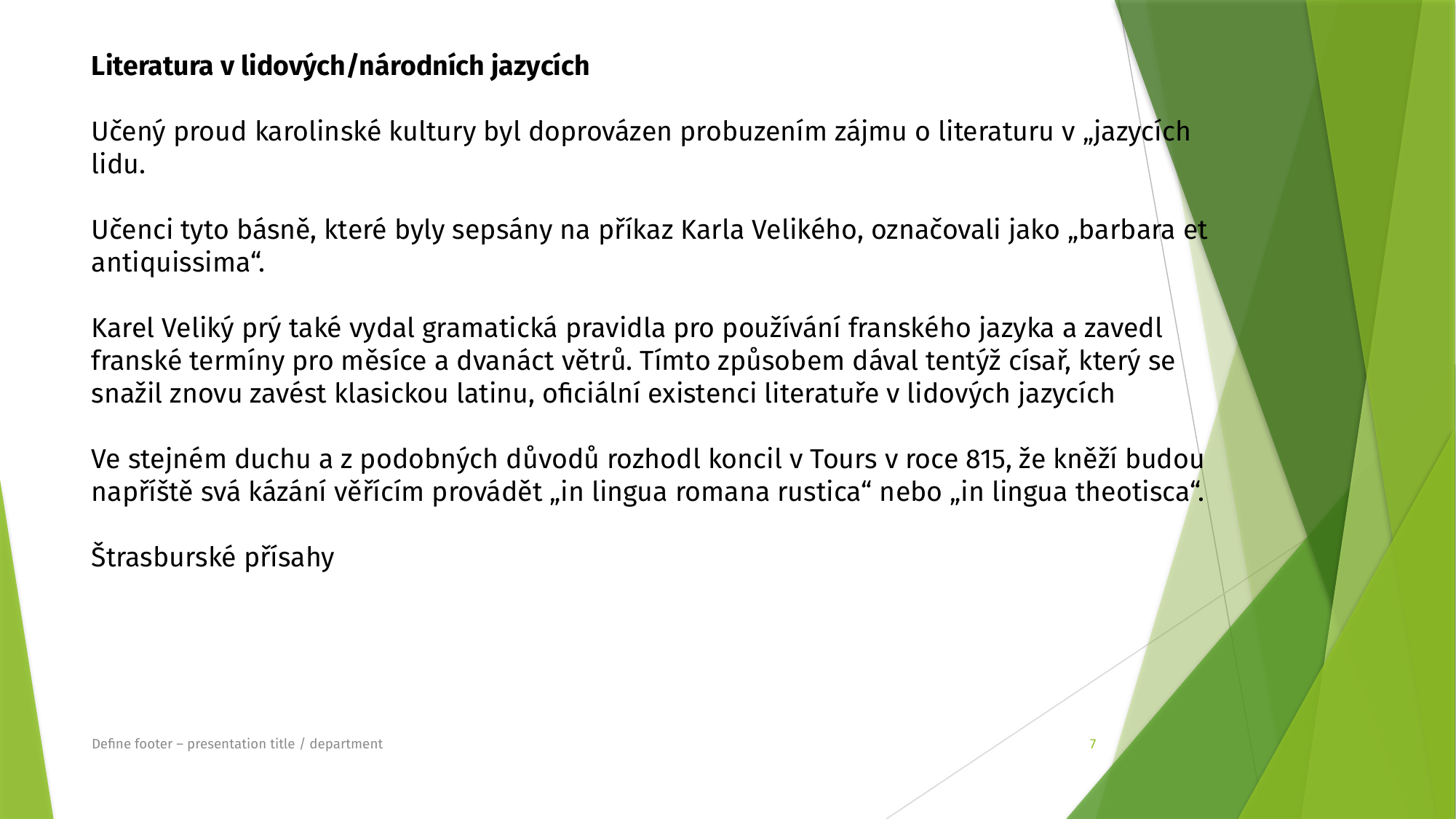

Literatura v lidových/národních jazycích

Učený proud karolinské kultury byl doprovázen probuzením zájmu o literaturu v „jazycích lidu.

Učenci tyto básně, které byly sepsány na příkaz Karla Velikého, označovali jako „barbara et antiquissima“.

Karel Veliký prý také vydal gramatická pravidla pro používání franského jazyka a zavedl franské termíny pro měsíce a dvanáct větrů. Tímto způsobem dával tentýž císař, který se snažil znovu zavést klasickou latinu, oficiální existenci literatuře v lidových jazycích

Ve stejném duchu a z podobných důvodů rozhodl koncil v Tours v roce 815, že kněží budou napříště svá kázání věřícím provádět „in lingua romana rustica“ nebo „in lingua theotisca“.

Štrasburské přísahy
Define footer – presentation title / department
7